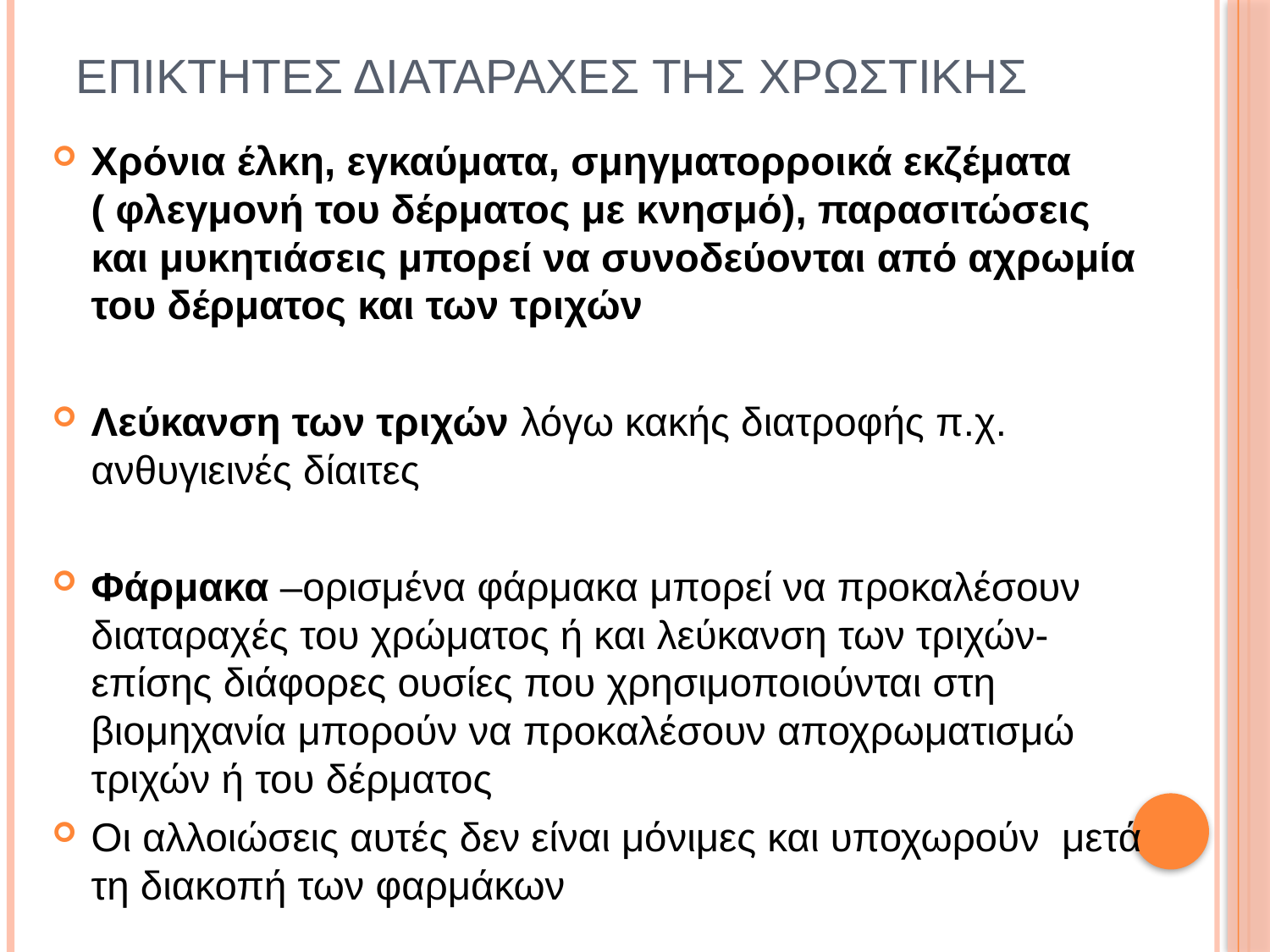

# Επικτητεσ διαταραχεσ τησ χρωστικησ
Χρόνια έλκη, εγκαύματα, σμηγματορροικά εκζέματα ( φλεγμονή του δέρματος με κνησμό), παρασιτώσεις και μυκητιάσεις μπορεί να συνοδεύονται από αχρωμία του δέρματος και των τριχών

Λεύκανση των τριχών λόγω κακής διατροφής π.χ. ανθυγιεινές δίαιτες

Φάρμακα –ορισμένα φάρμακα μπορεί να προκαλέσουν διαταραχές του χρώματος ή και λεύκανση των τριχών-επίσης διάφορες ουσίες που χρησιμοποιούνται στη βιομηχανία μπορούν να προκαλέσουν αποχρωματισμώ τριχών ή του δέρματος
Οι αλλοιώσεις αυτές δεν είναι μόνιμες και υποχωρούν  μετά τη διακοπή των φαρμάκων